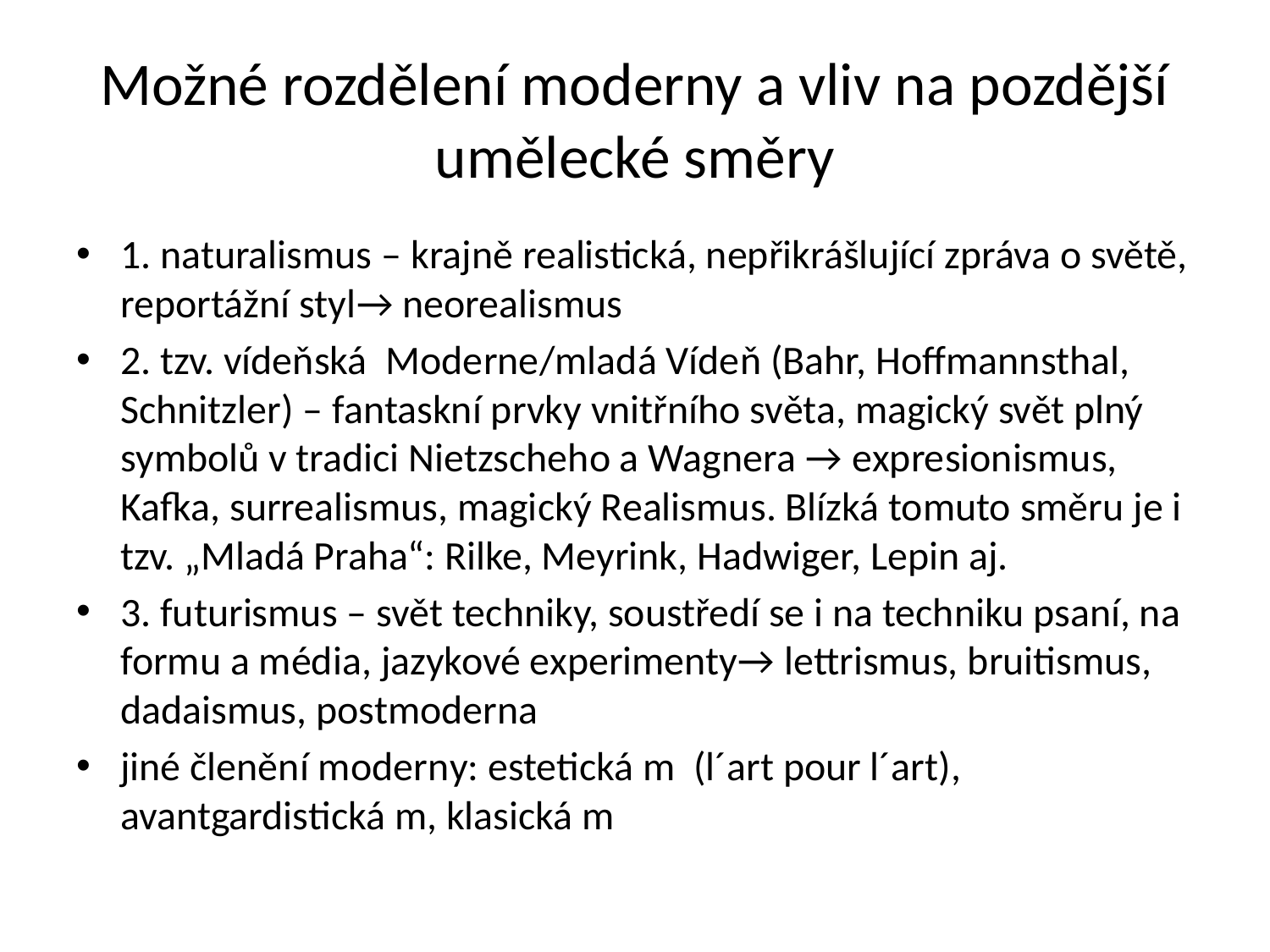

# Možné rozdělení moderny a vliv na pozdější umělecké směry
1. naturalismus – krajně realistická, nepřikrášlující zpráva o světě, reportážní styl→ neorealismus
2. tzv. vídeňská  Moderne/mladá Vídeň (Bahr, Hoffmannsthal, Schnitzler) – fantaskní prvky vnitřního světa, magický svět plný symbolů v tradici Nietzscheho a Wagnera → expresionismus, Kafka, surrealismus, magický Realismus. Blízká tomuto směru je i tzv. „Mladá Praha“: Rilke, Meyrink, Hadwiger, Lepin aj.
3. futurismus – svět techniky, soustředí se i na techniku psaní, na formu a média, jazykové experimenty→ lettrismus, bruitismus, dadaismus, postmoderna
jiné členění moderny: estetická m  (l´art pour l´art), avantgardistická m, klasická m